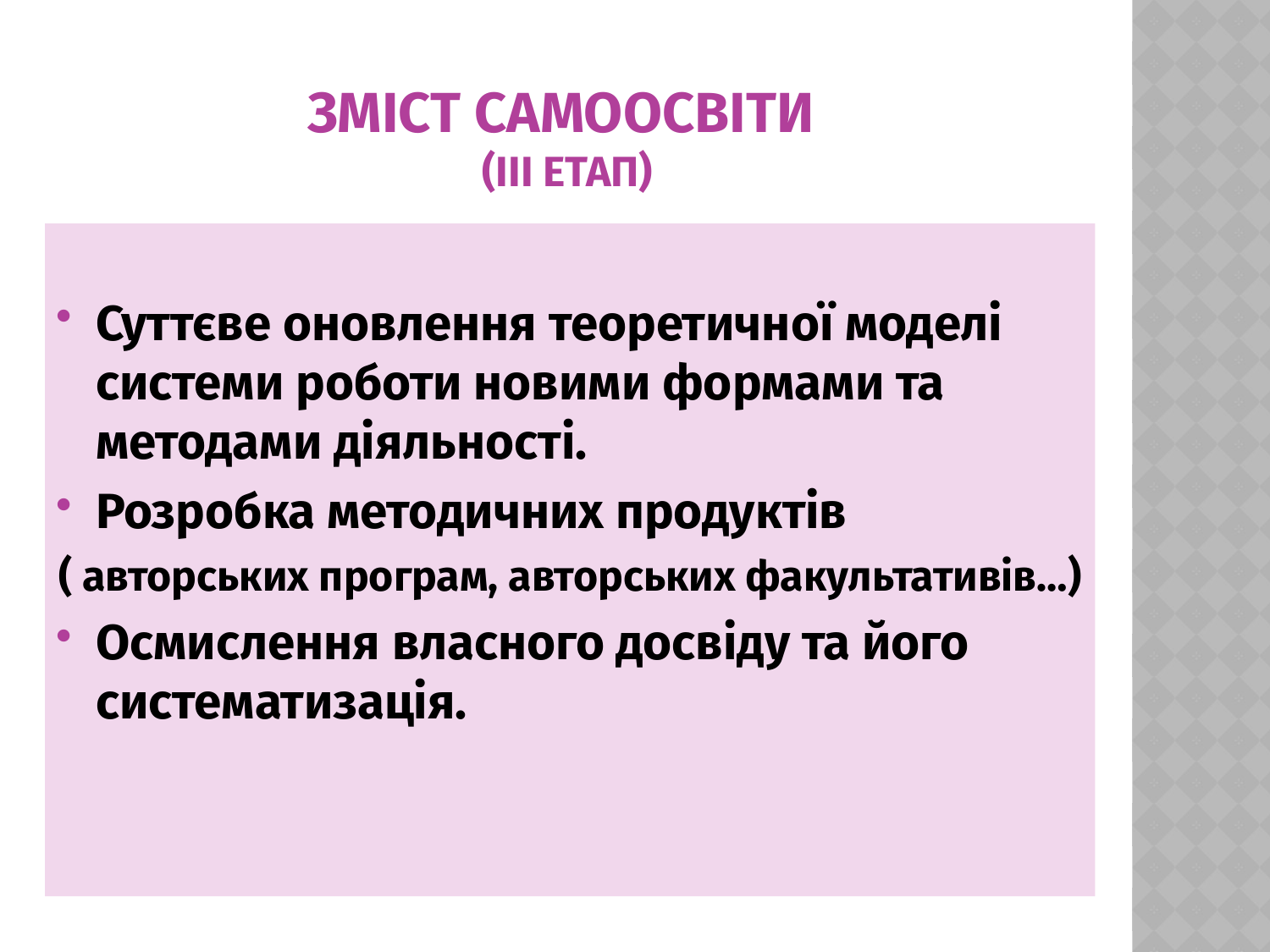

# Зміст самоосвіти (ІІІ етап)

Суттєве оновлення теоретичної моделі системи роботи новими формами та методами діяльності.
Розробка методичних продуктів
( авторських програм, авторських факультативів…)
Осмислення власного досвіду та його систематизація.